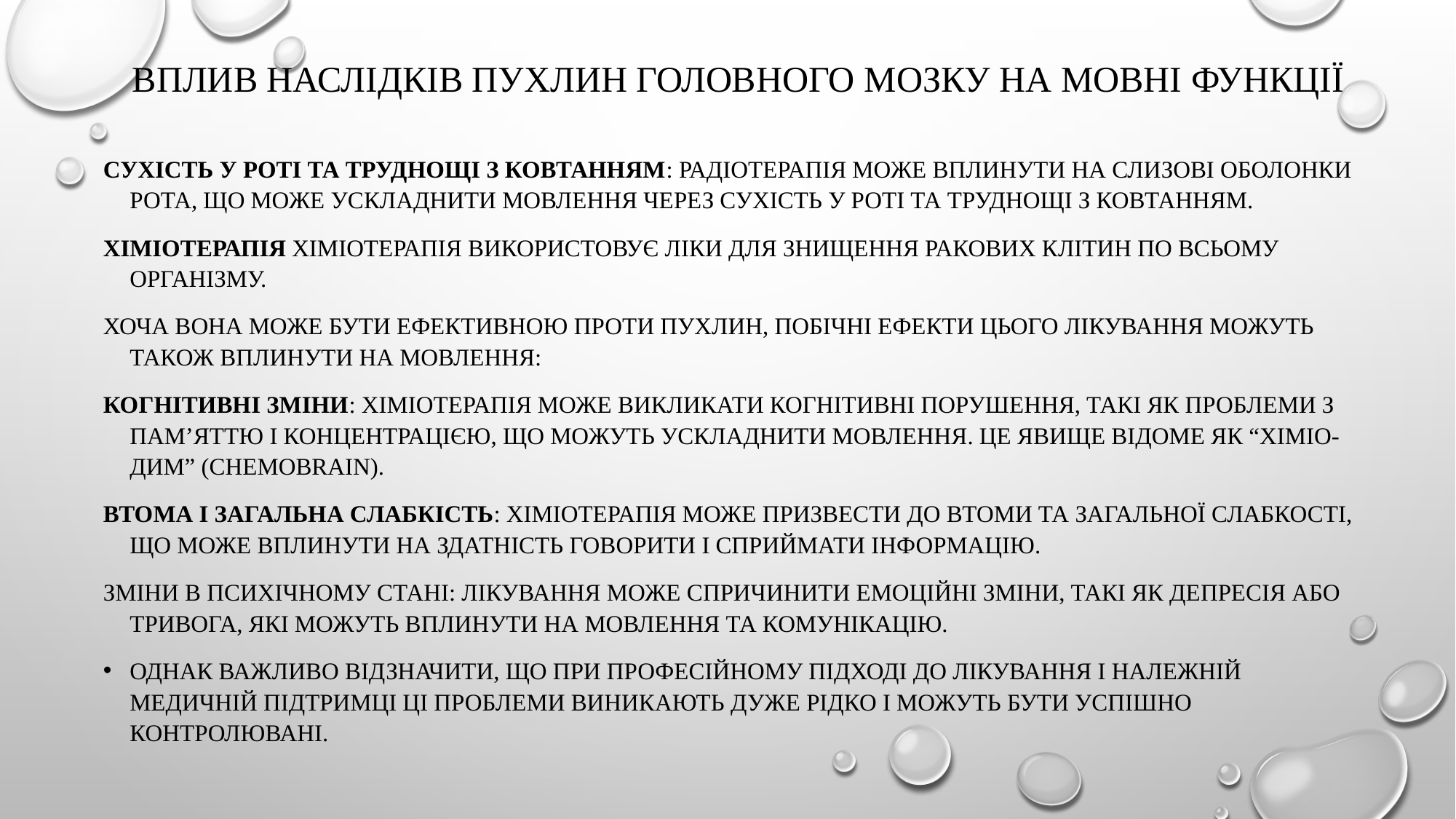

# ВПЛИВ НАСЛІДКІВ ПУХЛИН ГОЛОВНОГО МОЗКУ НА МОВНІ ФУНКЦІЇ
Сухість у роті та труднощі з ковтанням: Радіотерапія може вплинути на слизові оболонки рота, що може ускладнити мовлення через сухість у роті та труднощі з ковтанням.
Хіміотерапія Хіміотерапія використовує ліки для знищення ракових клітин по всьому організму.
Хоча вона може бути ефективною проти пухлин, побічні ефекти цього лікування можуть також вплинути на мовлення:
Когнітивні зміни: Хіміотерапія може викликати когнітивні порушення, такі як проблеми з пам’яттю і концентрацією, що можуть ускладнити мовлення. Це явище відоме як “хіміо-дим” (chemobrain).
Втома і загальна слабкість: Хіміотерапія може призвести до втоми та загальної слабкості, що може вплинути на здатність говорити і сприймати інформацію.
Зміни в психічному стані: Лікування може спричинити емоційні зміни, такі як депресія або тривога, які можуть вплинути на мовлення та комунікацію.
Однак важливо відзначити, що при професійному підході до лікування і належній медичній підтримці ці проблеми виникають дуже рідко і можуть бути успішно контролювані.